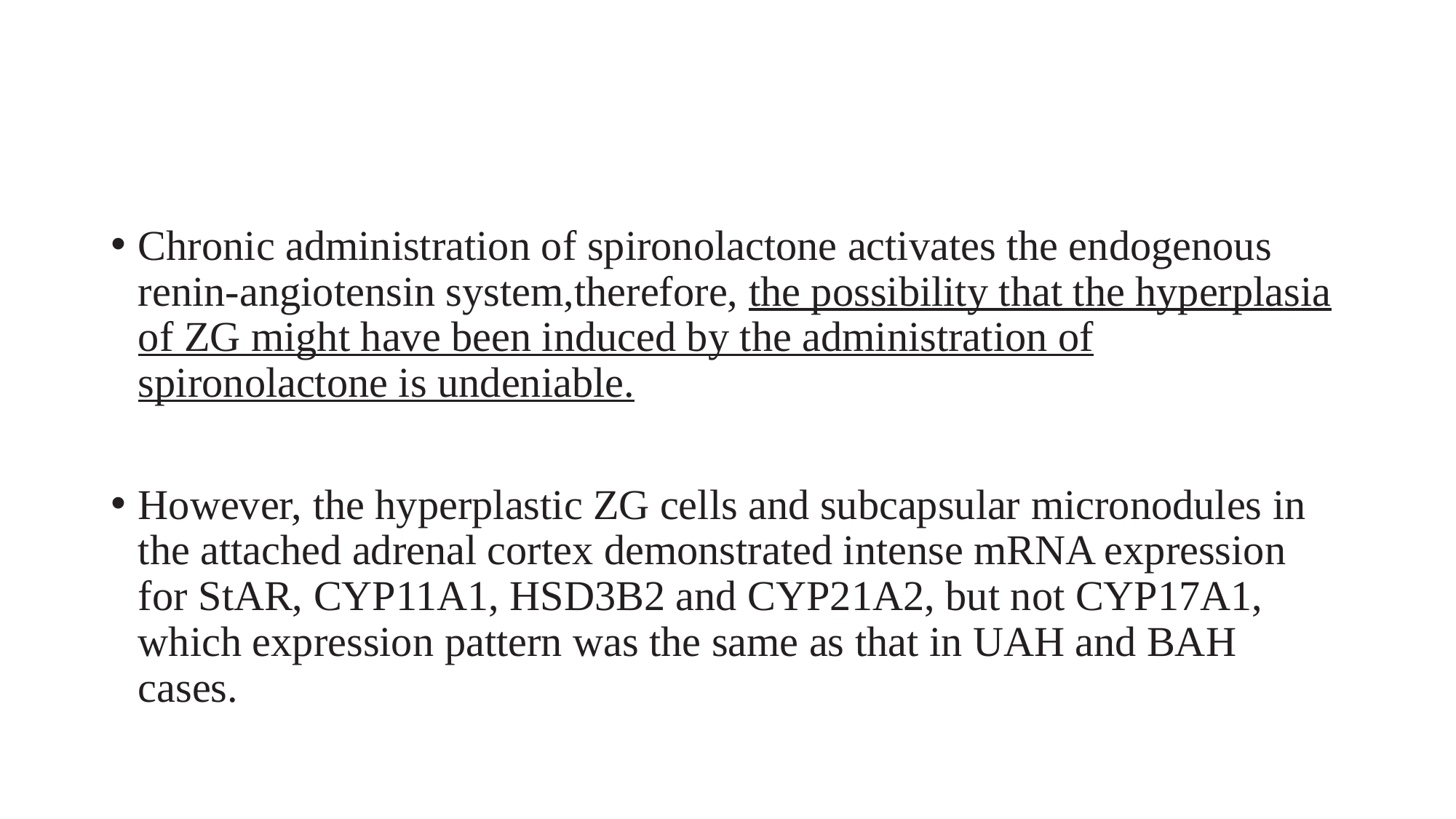

#
Chronic administration of spironolactone activates the endogenous renin-angiotensin system,therefore, the possibility that the hyperplasia of ZG might have been induced by the administration of spironolactone is undeniable.

However, the hyperplastic ZG cells and subcapsular micronodules in the attached adrenal cortex demonstrated intense mRNA expression for StAR, CYP11A1, HSD3B2 and CYP21A2, but not CYP17A1, which expression pattern was the same as that in UAH and BAH cases.